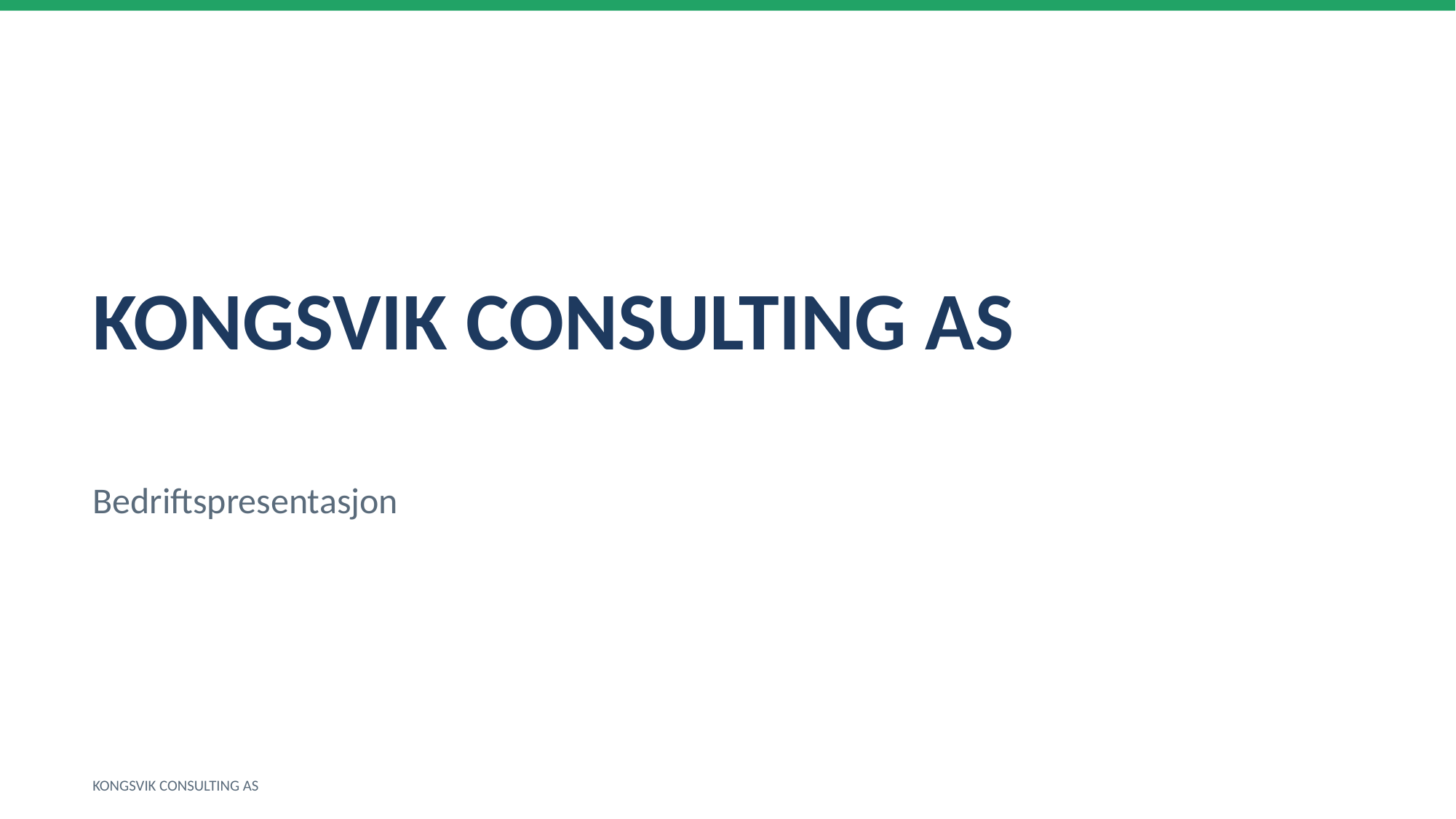

KONGSVIK CONSULTING AS
Bedriftspresentasjon
KONGSVIK CONSULTING AS